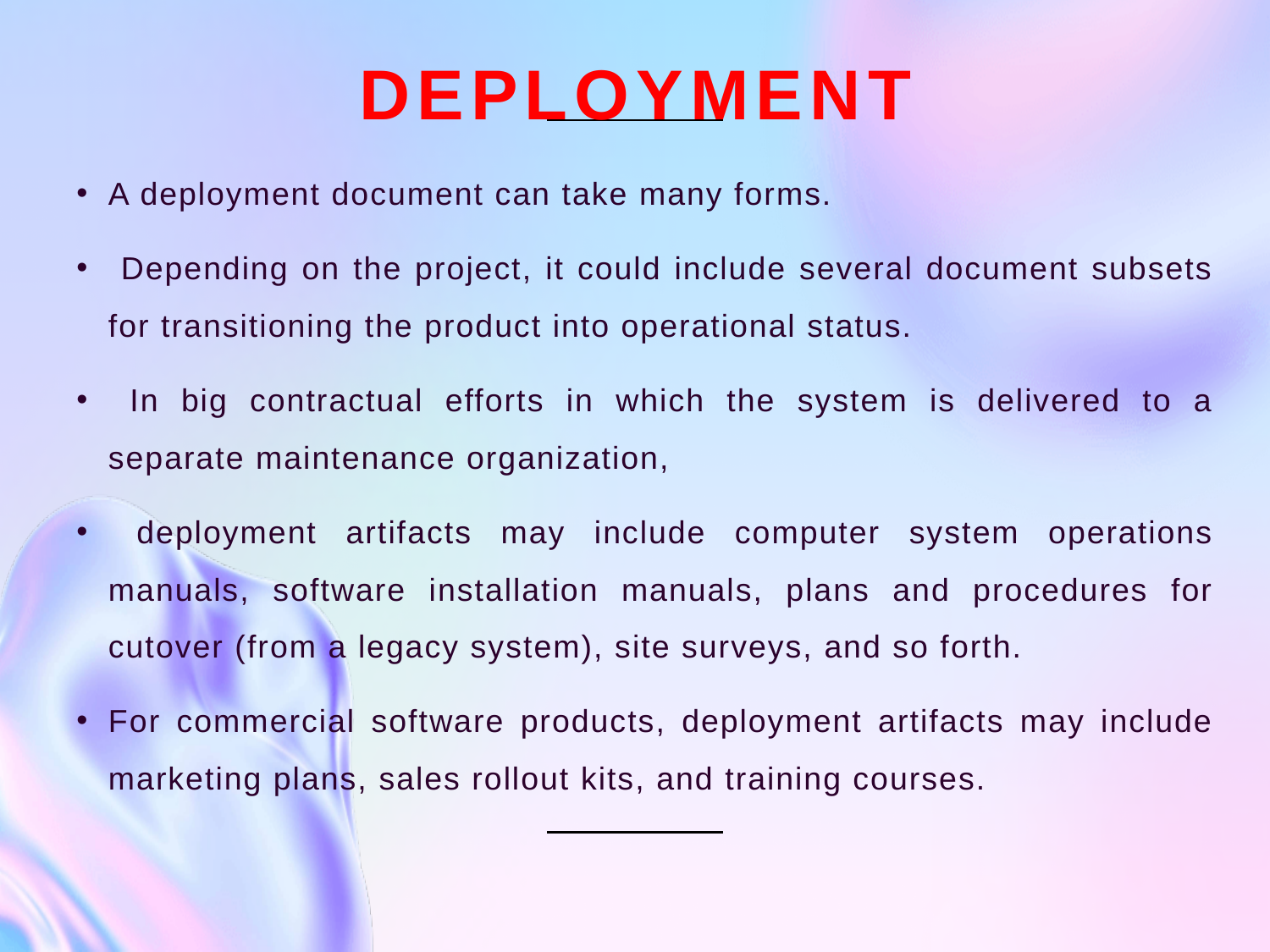

# Deployment
A deployment document can take many forms.
 Depending on the project, it could include several document subsets for transitioning the product into operational status.
 In big contractual efforts in which the system is delivered to a separate maintenance organization,
 deployment artifacts may include computer system operations manuals, software installation manuals, plans and procedures for cutover (from a legacy system), site surveys, and so forth.
For commercial software products, deployment artifacts may include marketing plans, sales rollout kits, and training courses.